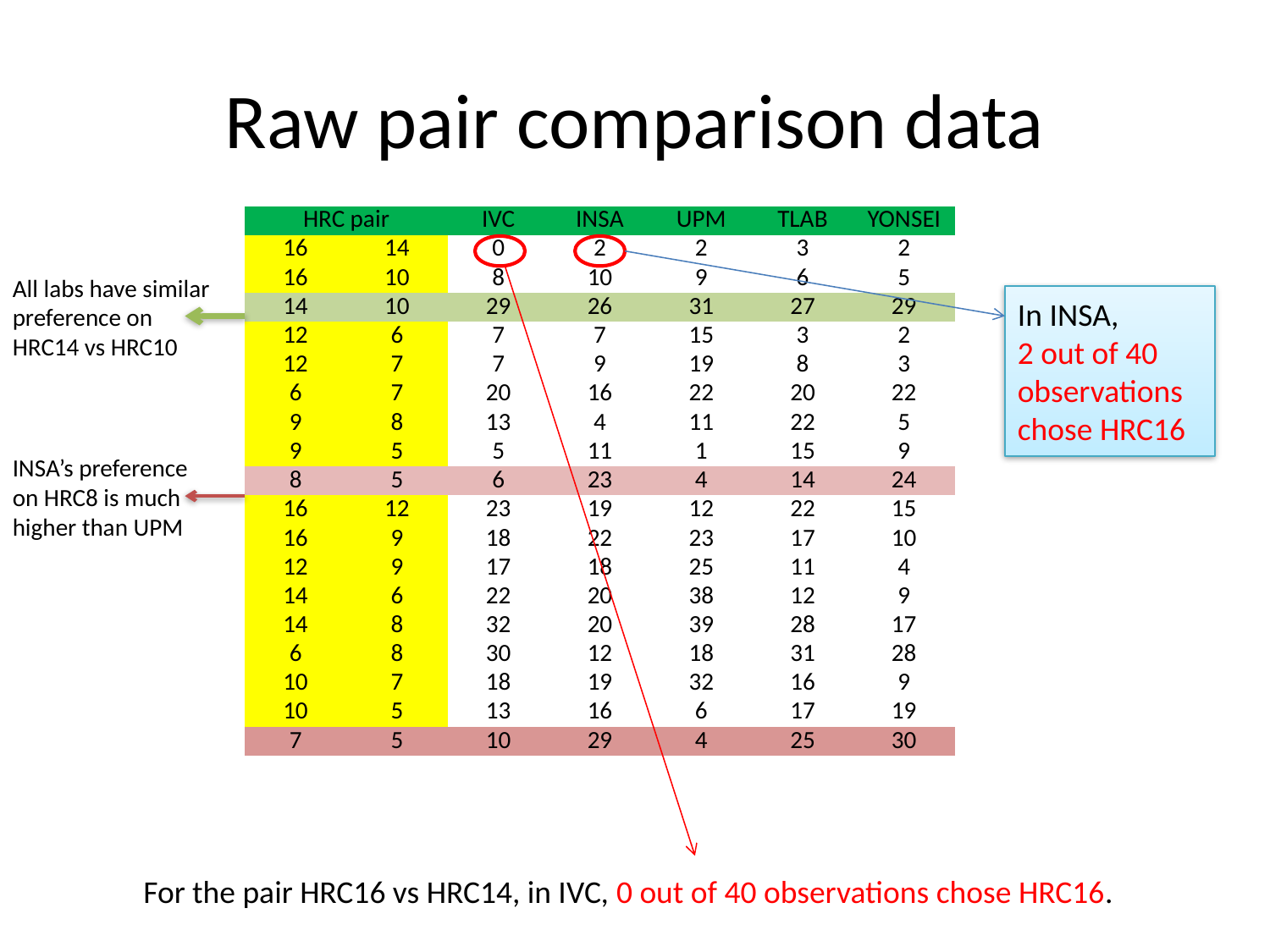

# Raw pair comparison data
| HRC pair |  | IVC | INSA | UPM | TLAB | YONSEI |
| --- | --- | --- | --- | --- | --- | --- |
| 16 | 14 | 0 | 2 | 2 | 3 | 2 |
| 16 | 10 | 8 | 10 | 9 | 6 | 5 |
| 14 | 10 | 29 | 26 | 31 | 27 | 29 |
| 12 | 6 | 7 | 7 | 15 | 3 | 2 |
| 12 | 7 | 7 | 9 | 19 | 8 | 3 |
| 6 | 7 | 20 | 16 | 22 | 20 | 22 |
| 9 | 8 | 13 | 4 | 11 | 22 | 5 |
| 9 | 5 | 5 | 11 | 1 | 15 | 9 |
| 8 | 5 | 6 | 23 | 4 | 14 | 24 |
| 16 | 12 | 23 | 19 | 12 | 22 | 15 |
| 16 | 9 | 18 | 22 | 23 | 17 | 10 |
| 12 | 9 | 17 | 18 | 25 | 11 | 4 |
| 14 | 6 | 22 | 20 | 38 | 12 | 9 |
| 14 | 8 | 32 | 20 | 39 | 28 | 17 |
| 6 | 8 | 30 | 12 | 18 | 31 | 28 |
| 10 | 7 | 18 | 19 | 32 | 16 | 9 |
| 10 | 5 | 13 | 16 | 6 | 17 | 19 |
| 7 | 5 | 10 | 29 | 4 | 25 | 30 |

All labs have similar preference on HRC14 vs HRC10
In INSA,
2 out of 40 observations chose HRC16
INSA’s preference on HRC8 is much higher than UPM
For the pair HRC16 vs HRC14, in IVC, 0 out of 40 observations chose HRC16.